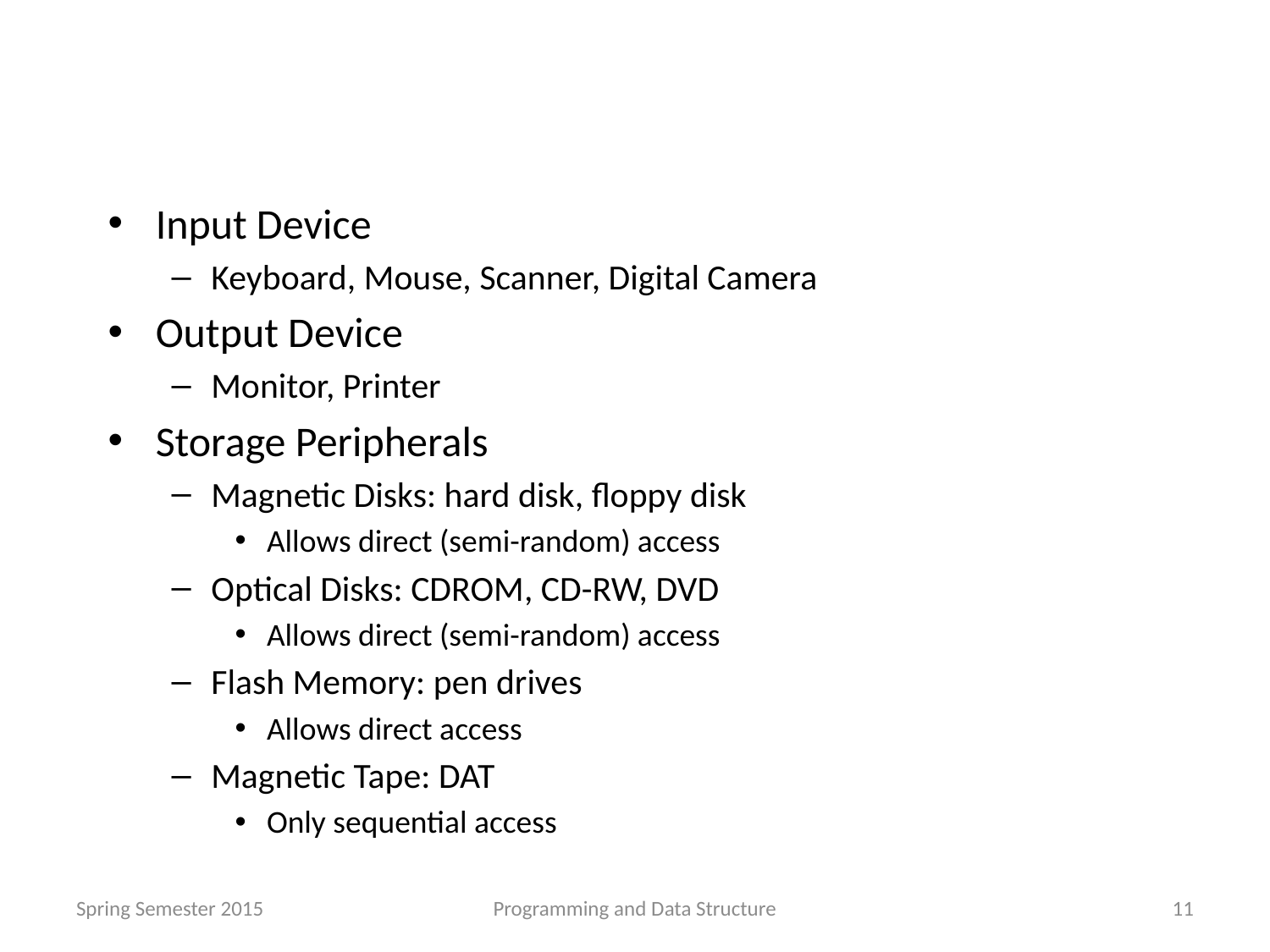

#
Input Device
Keyboard, Mouse, Scanner, Digital Camera
Output Device
Monitor, Printer
Storage Peripherals
Magnetic Disks: hard disk, floppy disk
Allows direct (semi-random) access
Optical Disks: CDROM, CD-RW, DVD
Allows direct (semi-random) access
Flash Memory: pen drives
Allows direct access
Magnetic Tape: DAT
Only sequential access
Spring Semester 2015
Programming and Data Structure
11